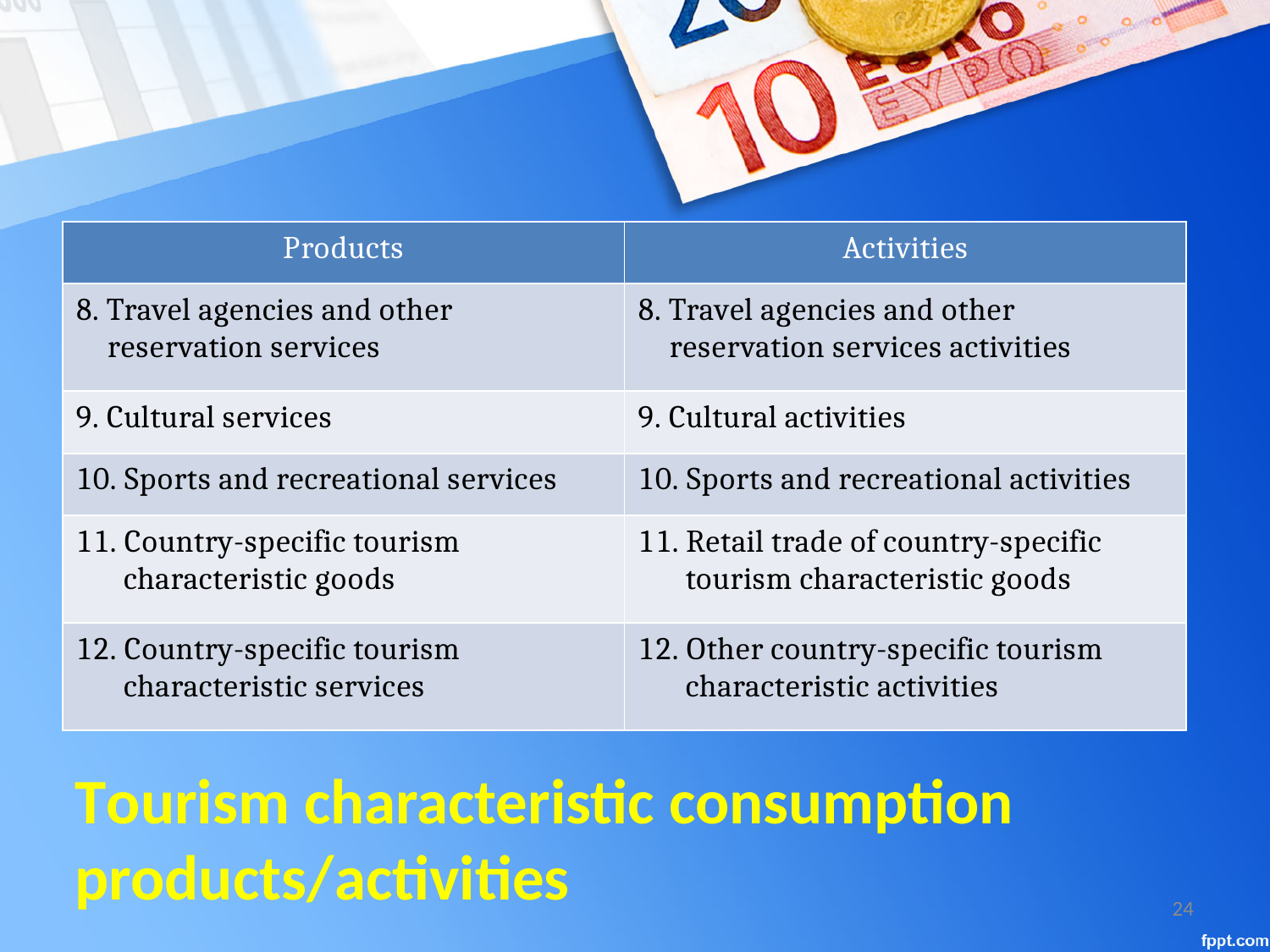

| Products | Activities |
| --- | --- |
| 8. Travel agencies and other reservation services | 8. Travel agencies and other reservation services activities |
| 9. Cultural services | 9. Cultural activities |
| 10. Sports and recreational services | 10. Sports and recreational activities |
| 11. Country-specific tourism characteristic goods | 11. Retail trade of country-specific tourism characteristic goods |
| 12. Country-specific tourism characteristic services | 12. Other country-specific tourism characteristic activities |
# Tourism characteristic consumption products/activities
24